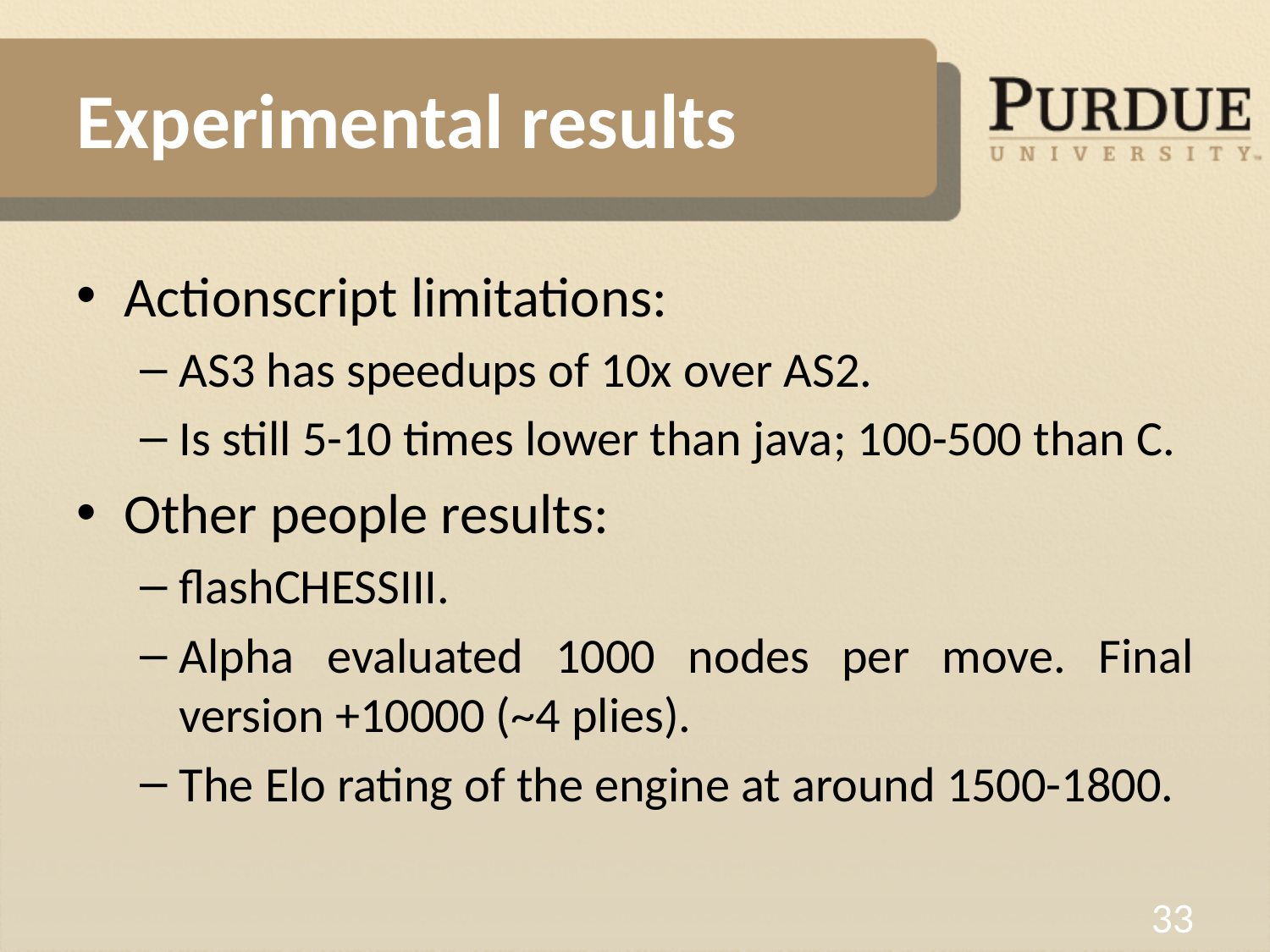

# Experimental results
Actionscript limitations:
AS3 has speedups of 10x over AS2.
Is still 5-10 times lower than java; 100-500 than C.
Other people results:
flashCHESSIII.
Alpha evaluated 1000 nodes per move. Final version +10000 (~4 plies).
The Elo rating of the engine at around 1500-1800.

33